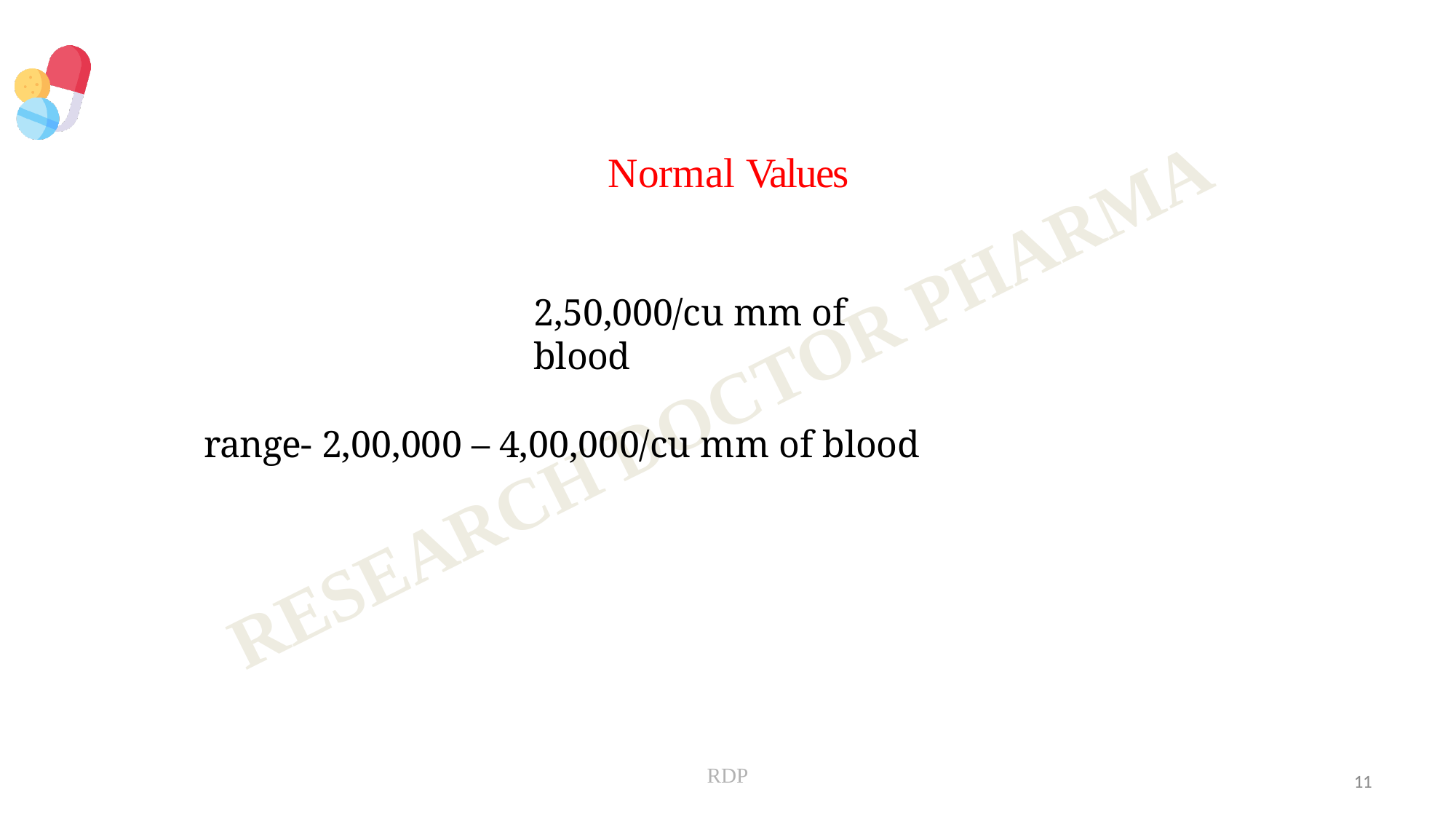

# Normal Values
2,50,000/cu mm of blood

range- 2,00,000 – 4,00,000/cu mm of blood
RDP
11